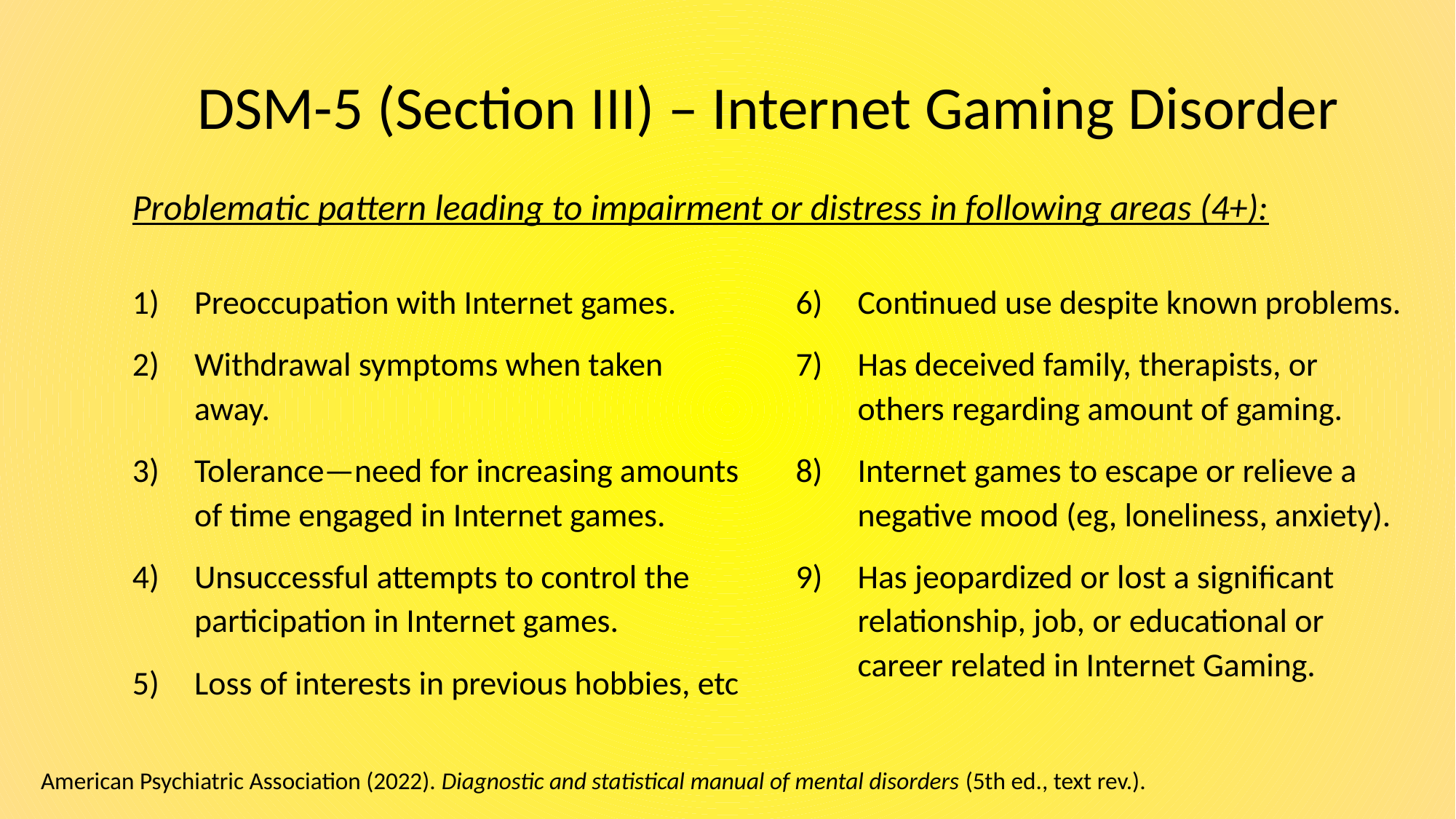

# DSM-5 (Section III) – Internet Gaming Disorder
Problematic pattern leading to impairment or distress in following areas (4+):
Preoccupation with Internet games.
Withdrawal symptoms when taken away.
Tolerance—need for increasing amounts of time engaged in Internet games.
Unsuccessful attempts to control the participation in Internet games.
Loss of interests in previous hobbies, etc
Continued use despite known problems.
Has deceived family, therapists, or others regarding amount of gaming.
Internet games to escape or relieve a negative mood (eg, loneliness, anxiety).
Has jeopardized or lost a significant relationship, job, or educational or career related in Internet Gaming.
American Psychiatric Association (2022). Diagnostic and statistical manual of mental disorders (5th ed., text rev.).